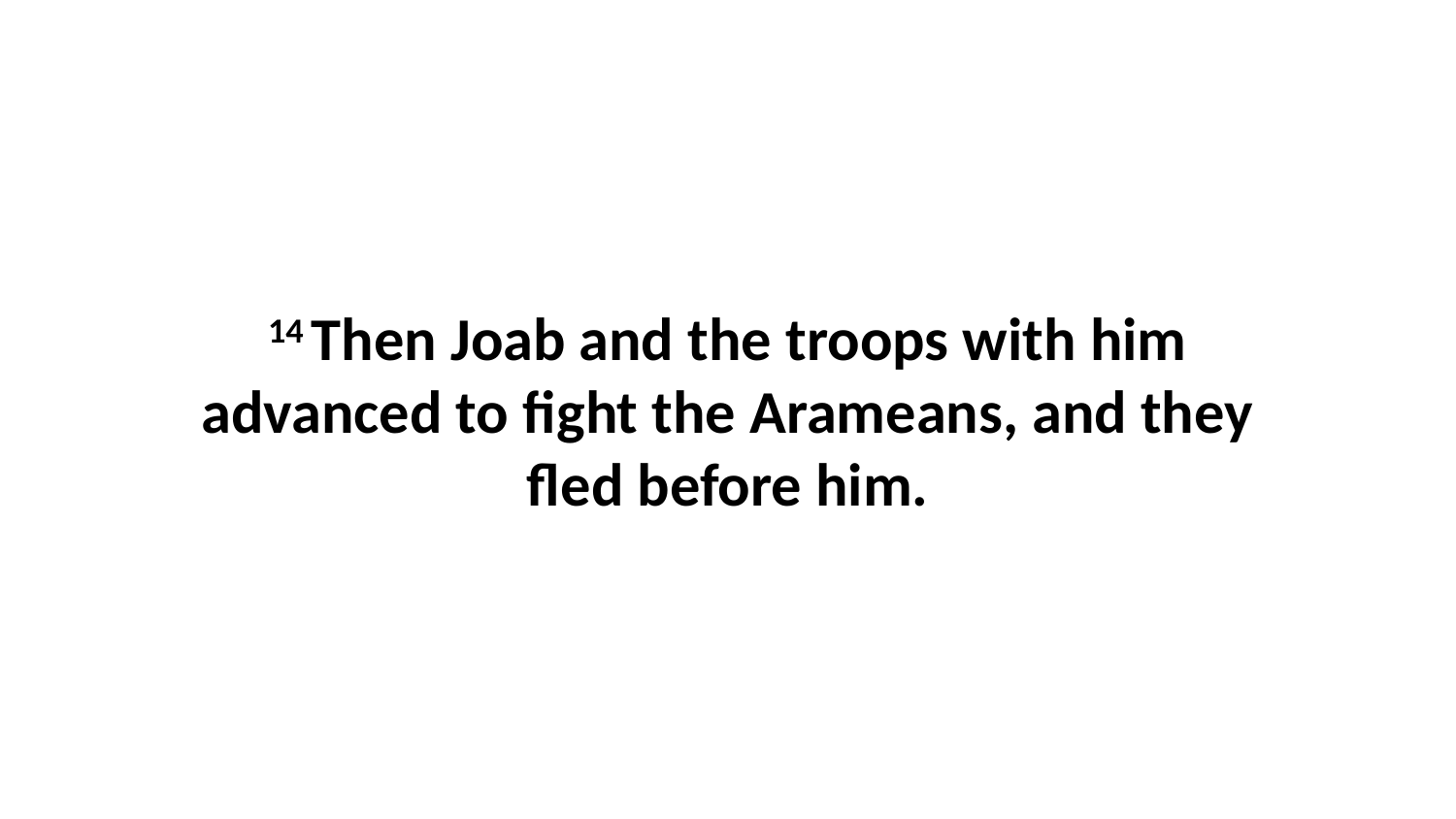

14 Then Joab and the troops with him advanced to fight the Arameans, and they fled before him.